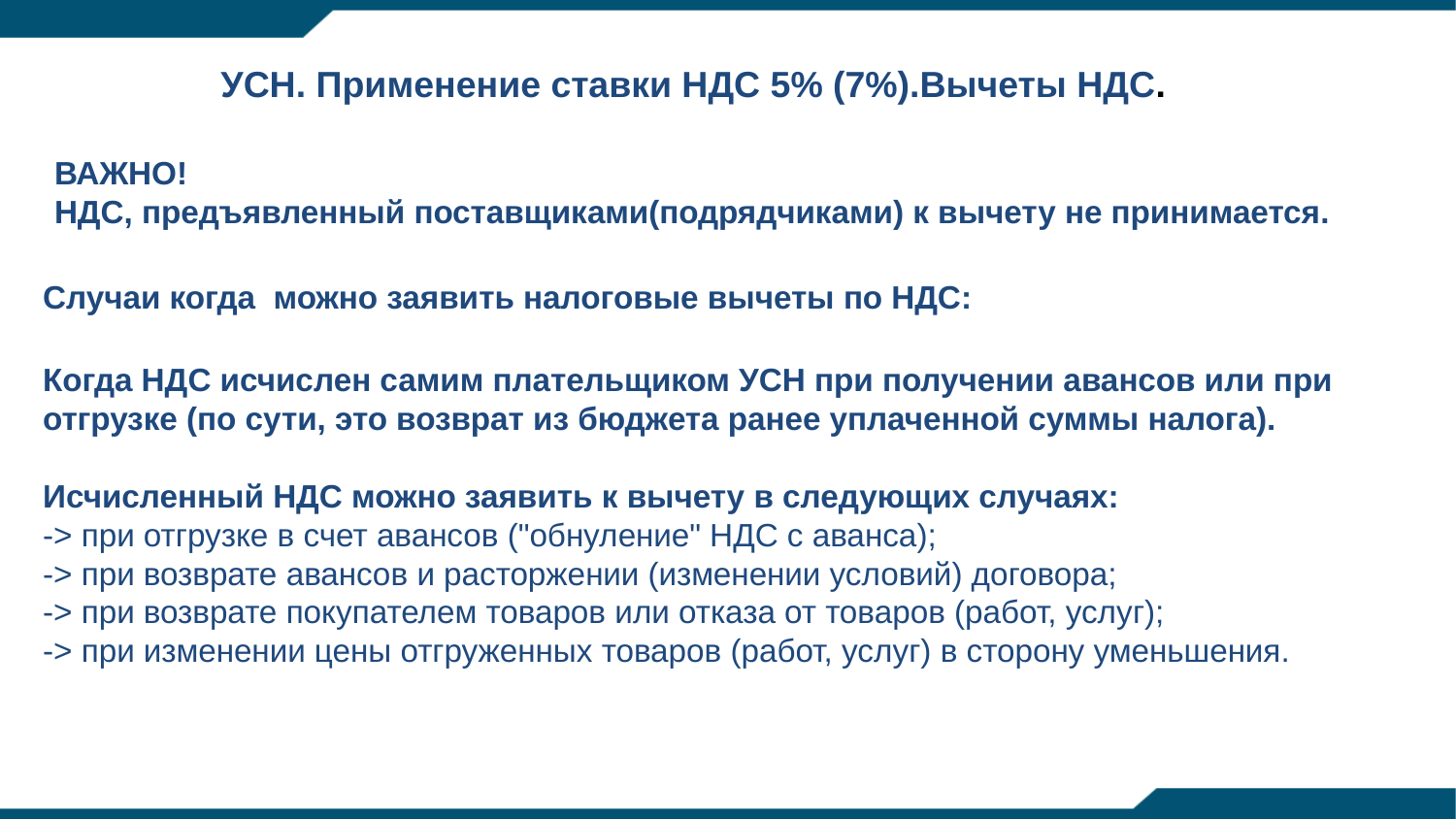

УСН. Применение ставки НДС 5% (7%).Вычеты НДС.
ВАЖНО!
НДС, предъявленный поставщиками(подрядчиками) к вычету не принимается.

Случаи когда  можно заявить налоговые вычеты по НДС:

Когда НДС исчислен самим плательщиком УСН при получении авансов или при отгрузке (по сути, это возврат из бюджета ранее уплаченной суммы налога).

Исчисленный НДС можно заявить к вычету в следующих случаях:
-> при отгрузке в счет авансов ("обнуление" НДС с аванса);
-> при возврате авансов и расторжении (изменении условий) договора;
-> при возврате покупателем товаров или отказа от товаров (работ, услуг);
-> при изменении цены отгруженных товаров (работ, услуг) в сторону уменьшения.